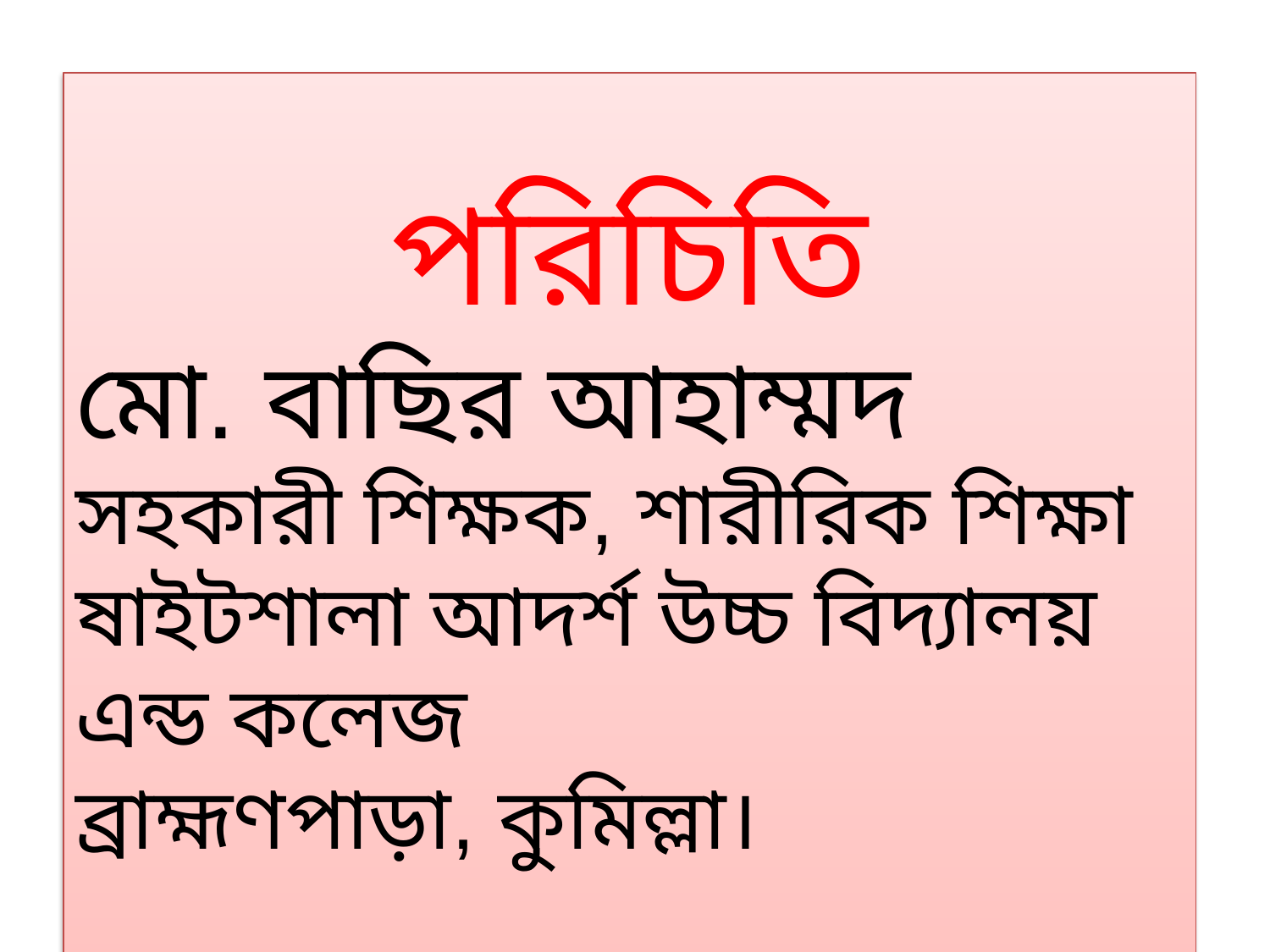

পরিচিতি
মো. বাছির আহাম্মদ
সহকারী শিক্ষক, শারীরিক শিক্ষা
ষাইটশালা আদর্শ উচ্চ বিদ্যালয় এন্ড কলেজ
ব্রাহ্মণপাড়া, কুমিল্লা।